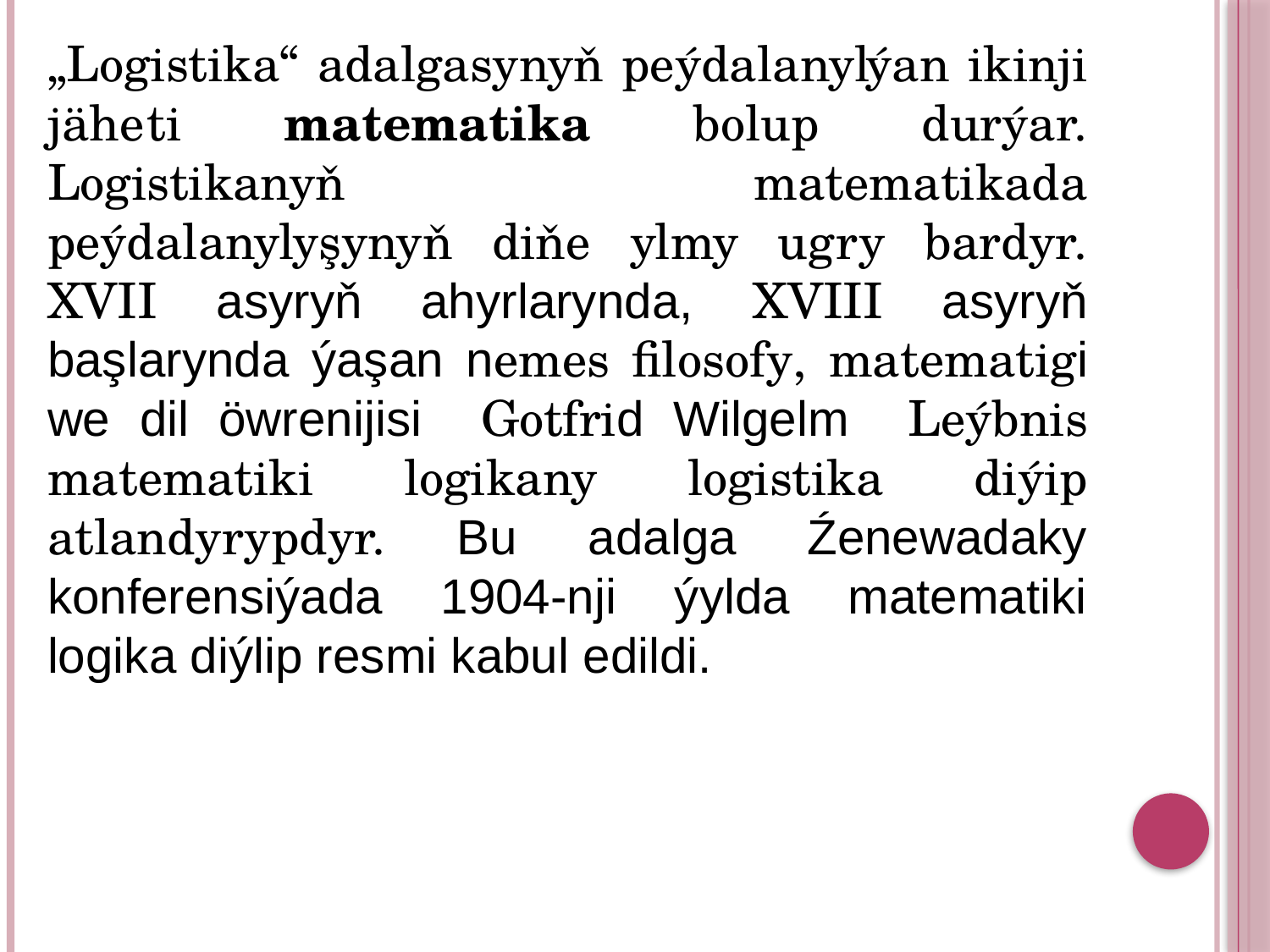

„Logistika“ adalgasynyň peýdalanylýan ikinji jäheti matematika bolup durýar. Logistikanyň matematikada peýdalanylyşynyň diňe ylmy ugry bardyr. XVII asyryň ahyrlarynda, XVIII asyryň başlarynda ýaşan nemes filosofy, matematigi we dil öwrenijisi  Gotfrid Wilgelm  Leýbnis matematiki logikany logistika diýip atlandyrypdyr. Bu adalga Źenewadaky konferensiýada 1904-nji ýylda matematiki logika diýlip resmi kabul edildi.